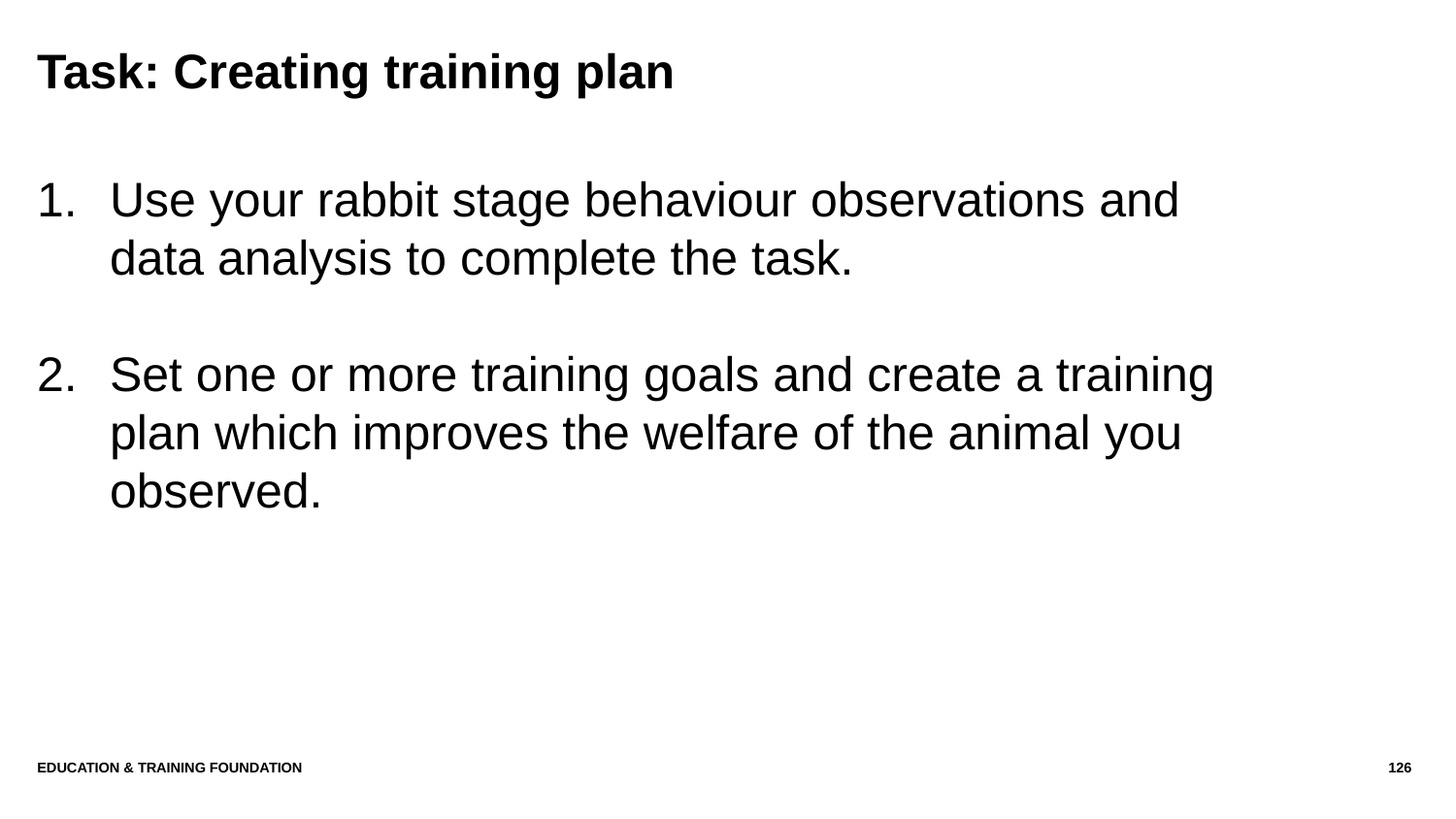

# Task: Creating training plan
Use your rabbit stage behaviour observations and data analysis to complete the task.
Set one or more training goals and create a training plan which improves the welfare of the animal you observed.

Education & Training Foundation
126